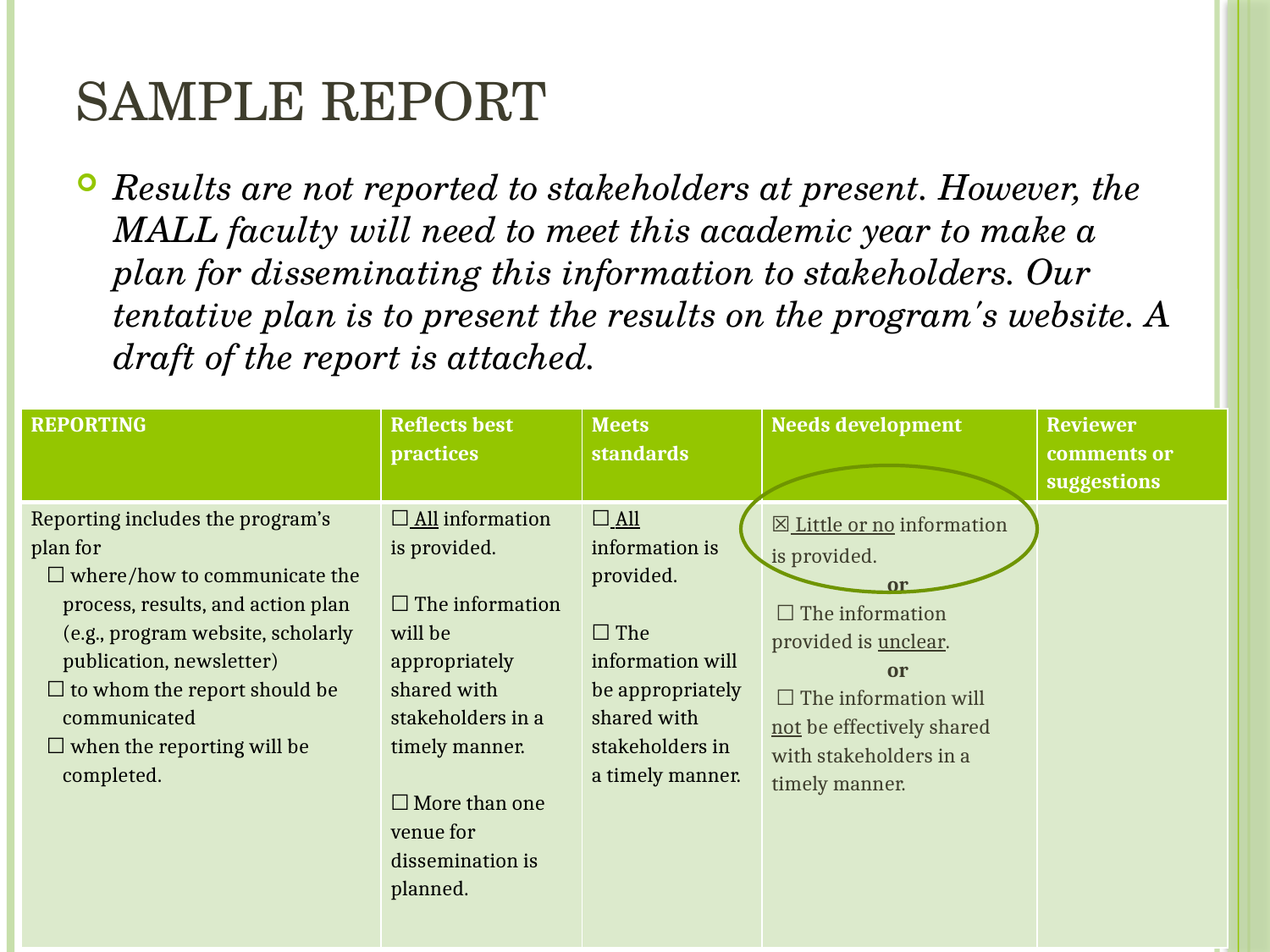

# Sample Report
Results are not reported to stakeholders at present. However, the MALL faculty will need to meet this academic year to make a plan for disseminating this information to stakeholders. Our tentative plan is to present the results on the program's website. A draft of the report is attached.
| REPORTING | Reflects best practices | Meets standards | Needs development | Reviewer comments or suggestions |
| --- | --- | --- | --- | --- |
| Reporting includes the program’s plan for ☐ where/how to communicate the process, results, and action plan (e.g., program website, scholarly publication, newsletter) ☐ to whom the report should be communicated ☐ when the reporting will be completed. | ☐ All information is provided.   ☐ The information will be appropriately shared with stakeholders in a timely manner.   ☐ More than one venue for dissemination is planned. | ☐ All information is provided.   ☐ The information will be appropriately shared with stakeholders in a timely manner. | ☒ Little or no information is provided.  or  ☐ The information provided is unclear.  or  ☐ The information will not be effectively shared with stakeholders in a timely manner. |  |